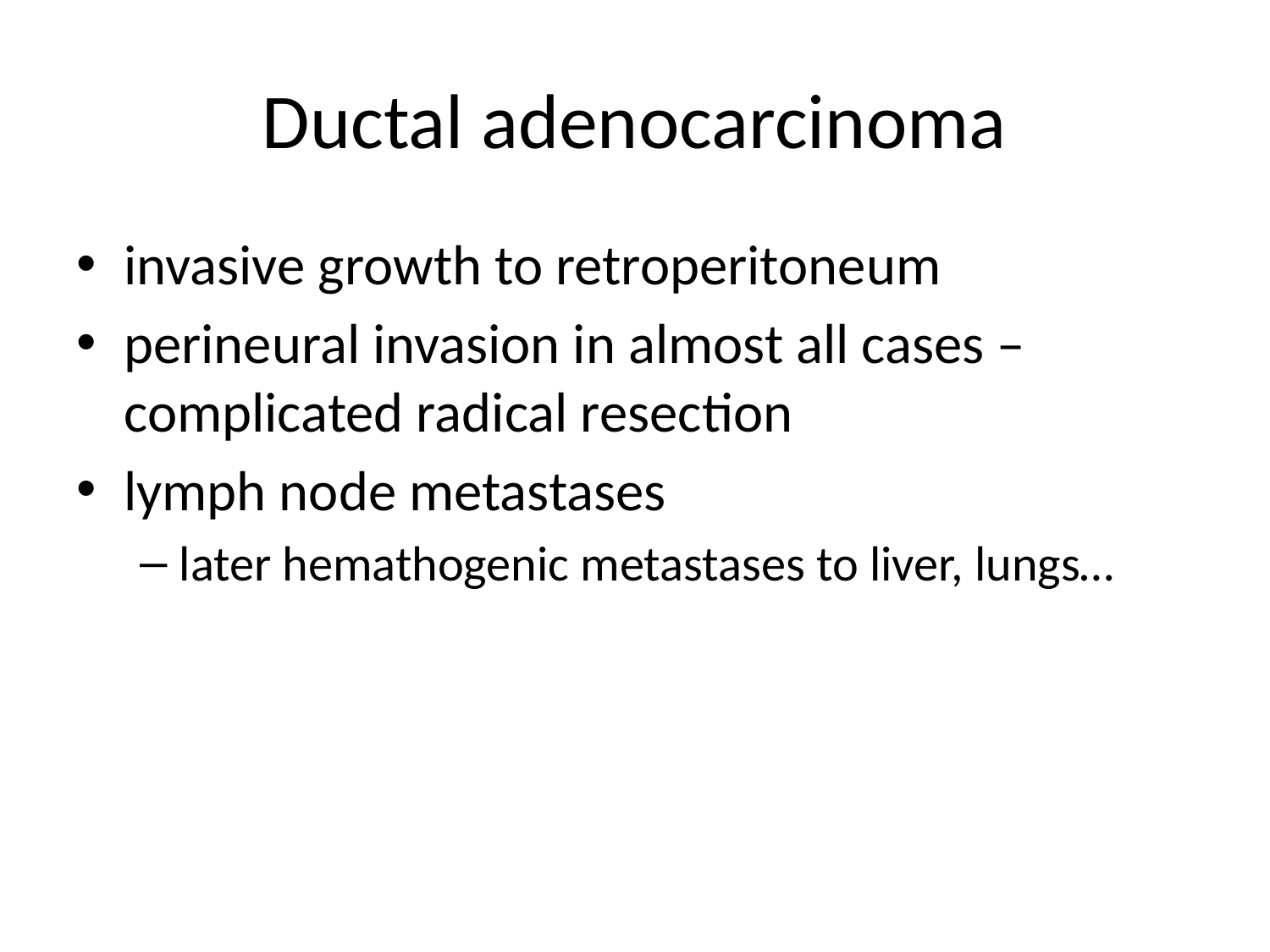

# Ductal adenocarcinoma
invasive growth to retroperitoneum
perineural invasion in almost all cases – complicated radical resection
lymph node metastases
later hemathogenic metastases to liver, lungs…